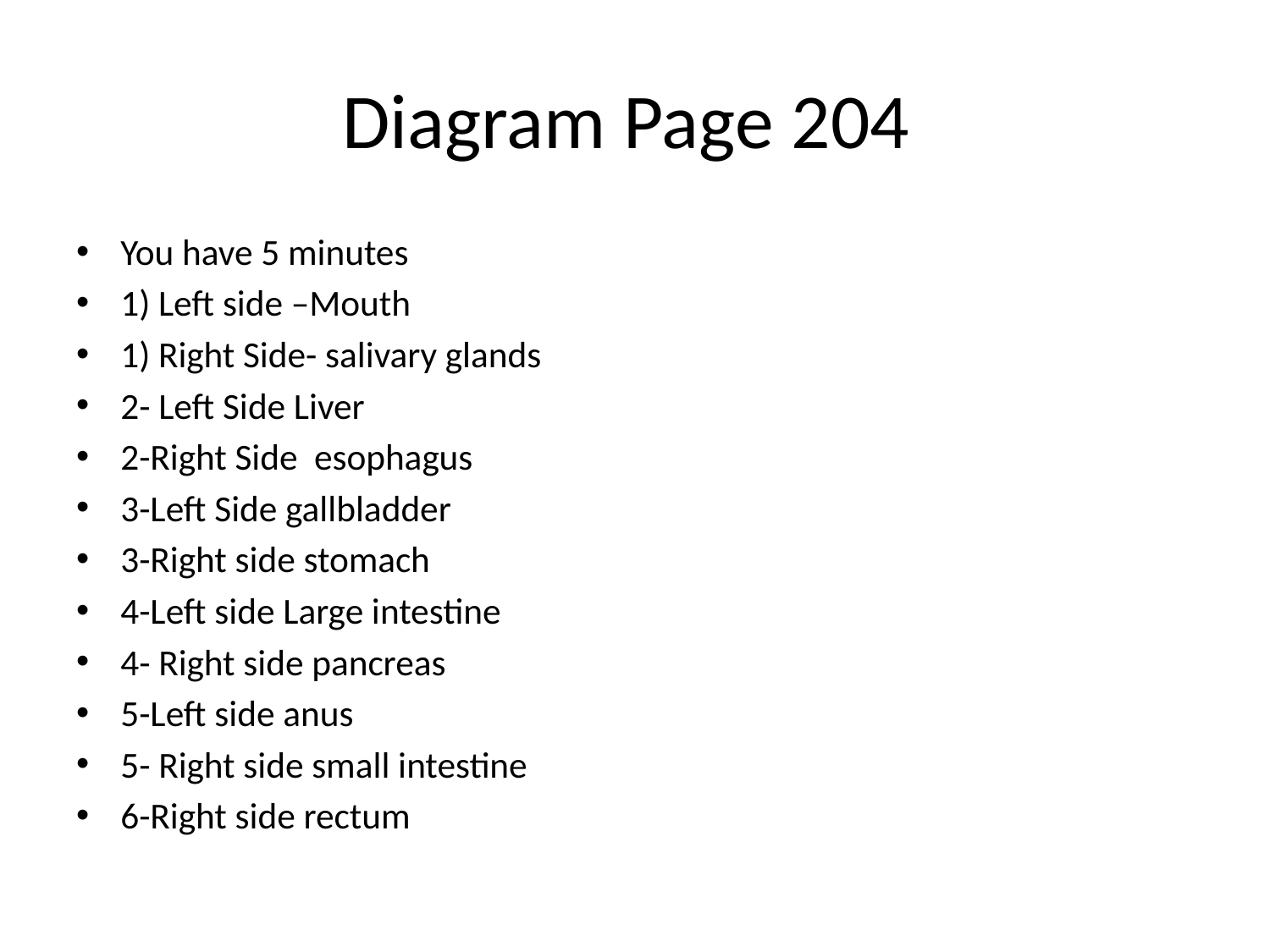

# Diagram Page 204
You have 5 minutes
1) Left side –Mouth
1) Right Side- salivary glands
2- Left Side Liver
2-Right Side  esophagus
3-Left Side gallbladder
3-Right side stomach
4-Left side Large intestine
4- Right side pancreas
5-Left side anus
5- Right side small intestine
6-Right side rectum